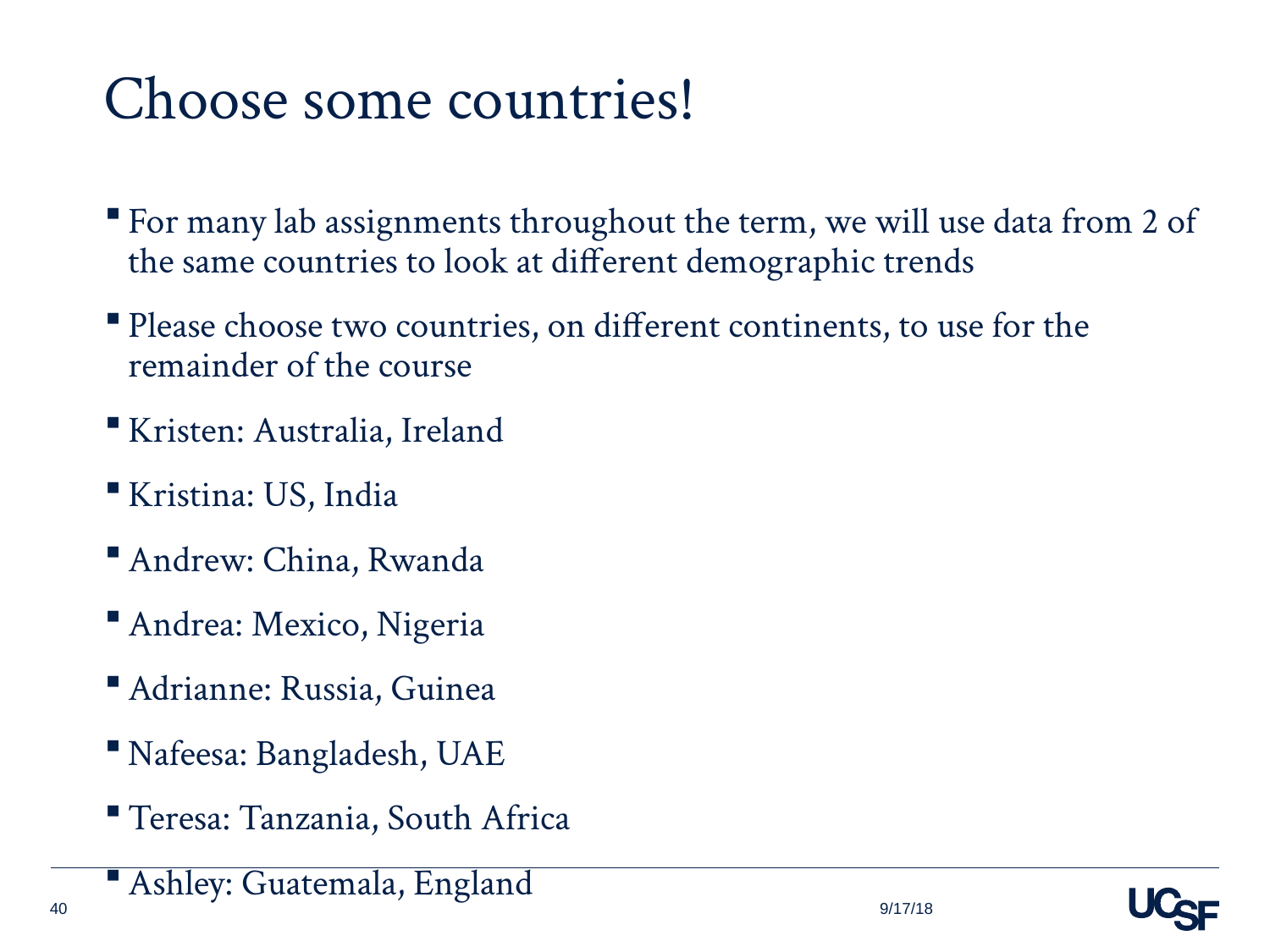

# Choose some countries!
For many lab assignments throughout the term, we will use data from 2 of the same countries to look at different demographic trends
Please choose two countries, on different continents, to use for the remainder of the course
Kristen: Australia, Ireland
Kristina: US, India
Andrew: China, Rwanda
Andrea: Mexico, Nigeria
Adrianne: Russia, Guinea
Nafeesa: Bangladesh, UAE
Teresa: Tanzania, South Africa
Ashley: Guatemala, England
9/17/18
40